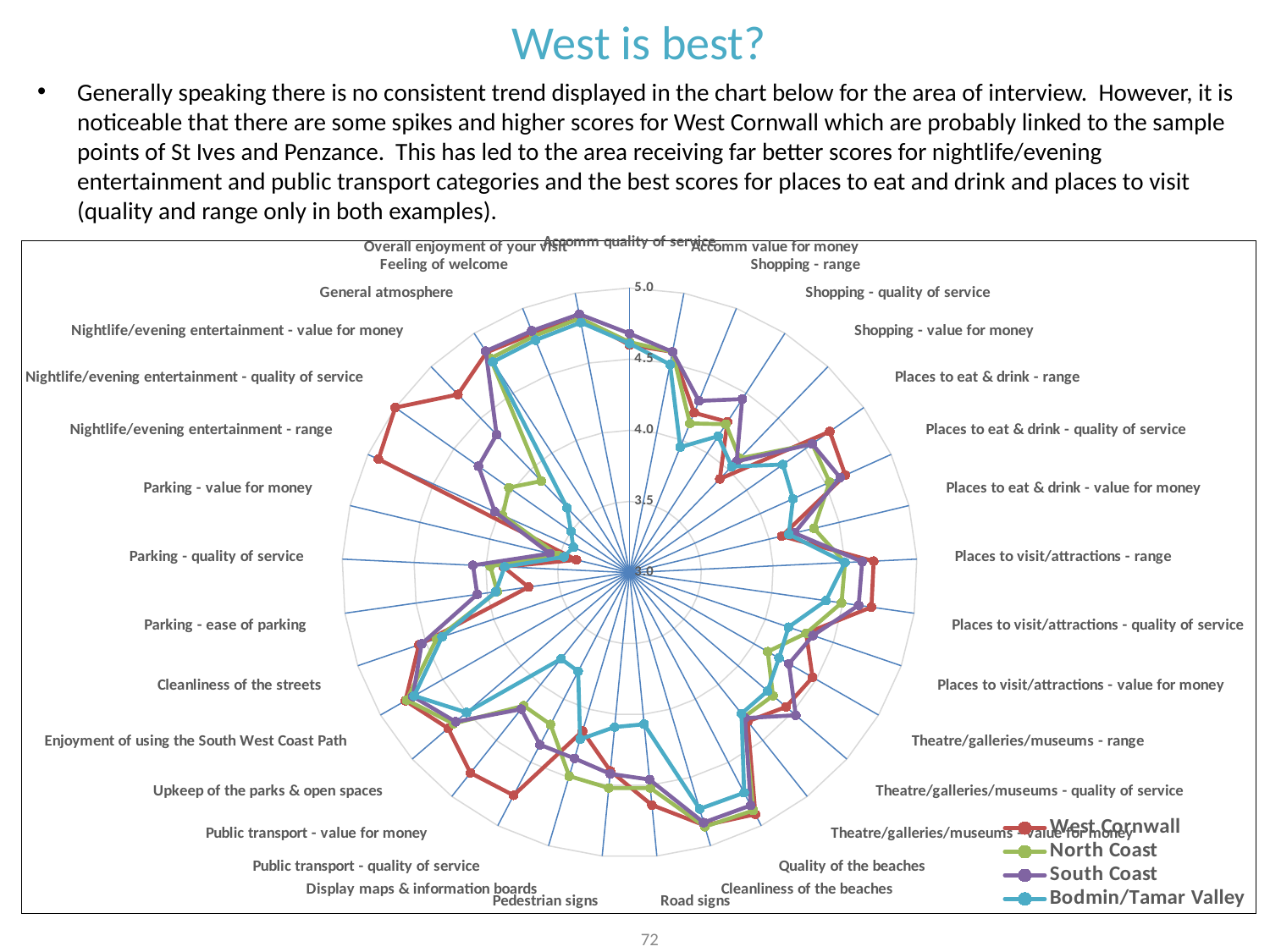

West is best?
Generally speaking there is no consistent trend displayed in the chart below for the area of interview.  However, it is noticeable that there are some spikes and higher scores for West Cornwall which are probably linked to the sample points of St Ives and Penzance.  This has led to the area receiving far better scores for nightlife/evening entertainment and public transport categories and the best scores for places to eat and drink and places to visit (quality and range only in both examples).

[unsupported chart]

72